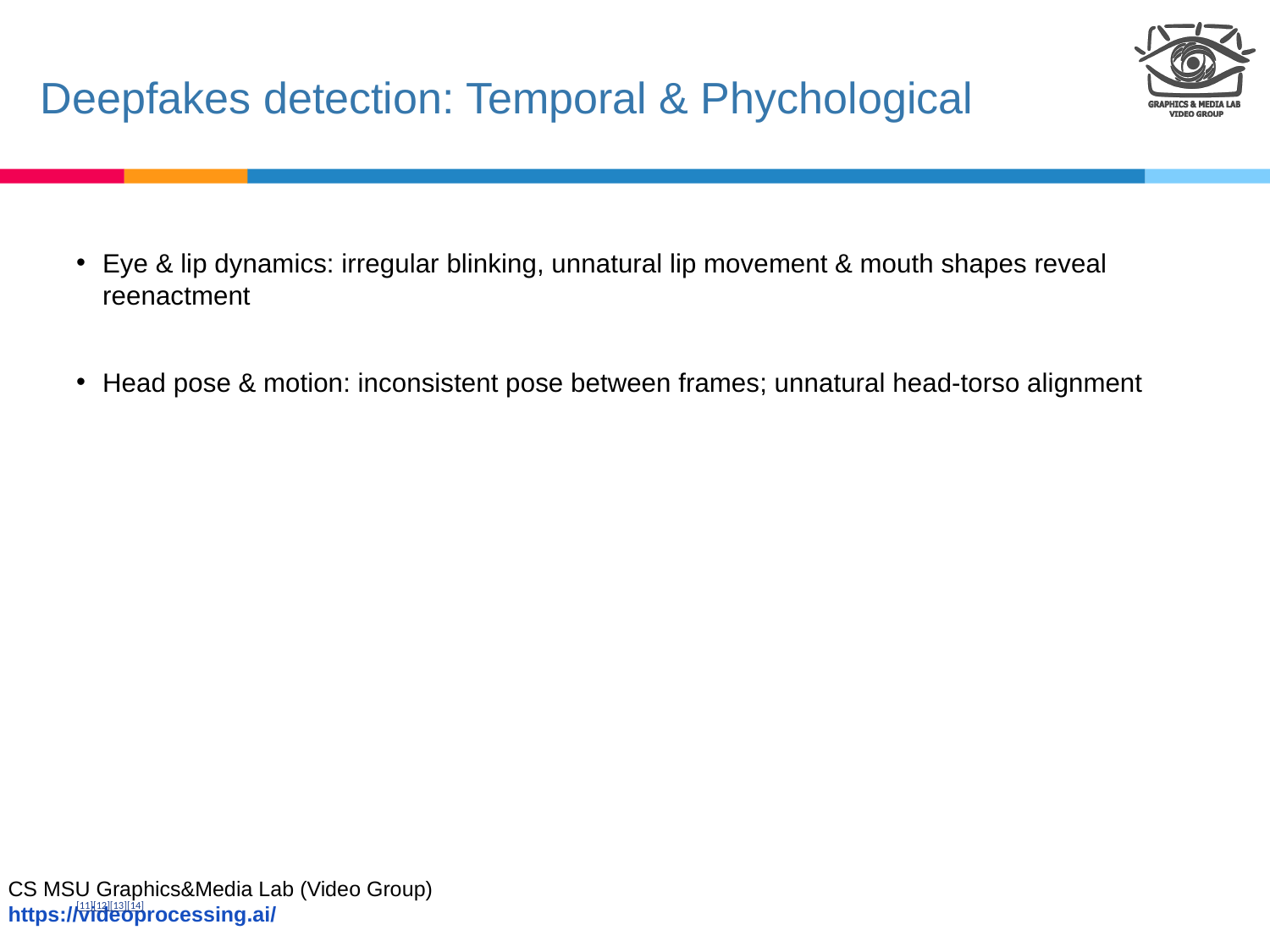

Deepfakes detection: Temporal & Phychological
Eye & lip dynamics: irregular blinking, unnatural lip movement & mouth shapes reveal reenactment
Head pose & motion: inconsistent pose between frames; unnatural head‑torso alignment
[11][12][13][14]